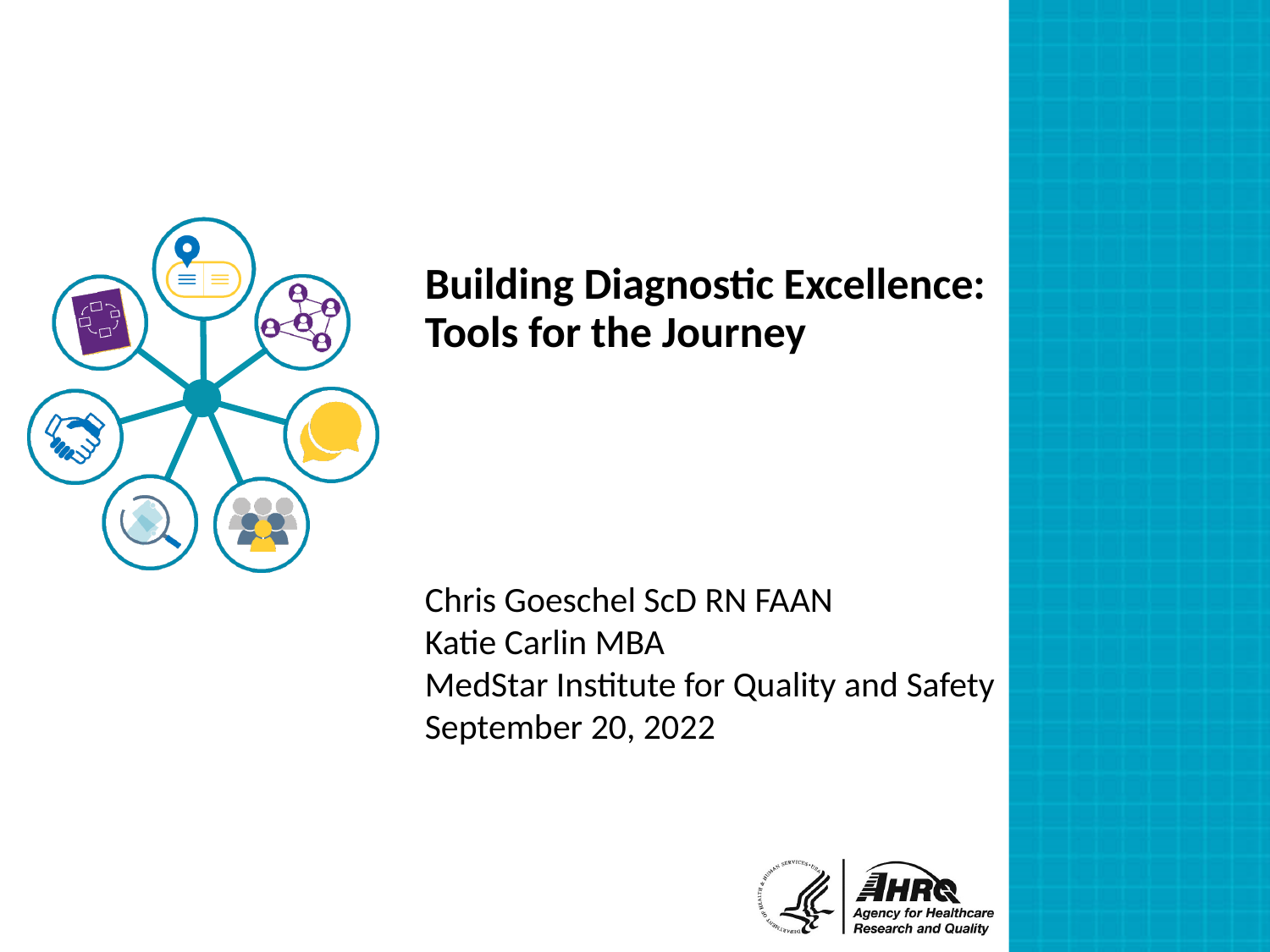

# Building Diagnostic Excellence: Tools for the Journey
Chris Goeschel ScD RN FAAN
Katie Carlin MBA
MedStar Institute for Quality and Safety
September 20, 2022